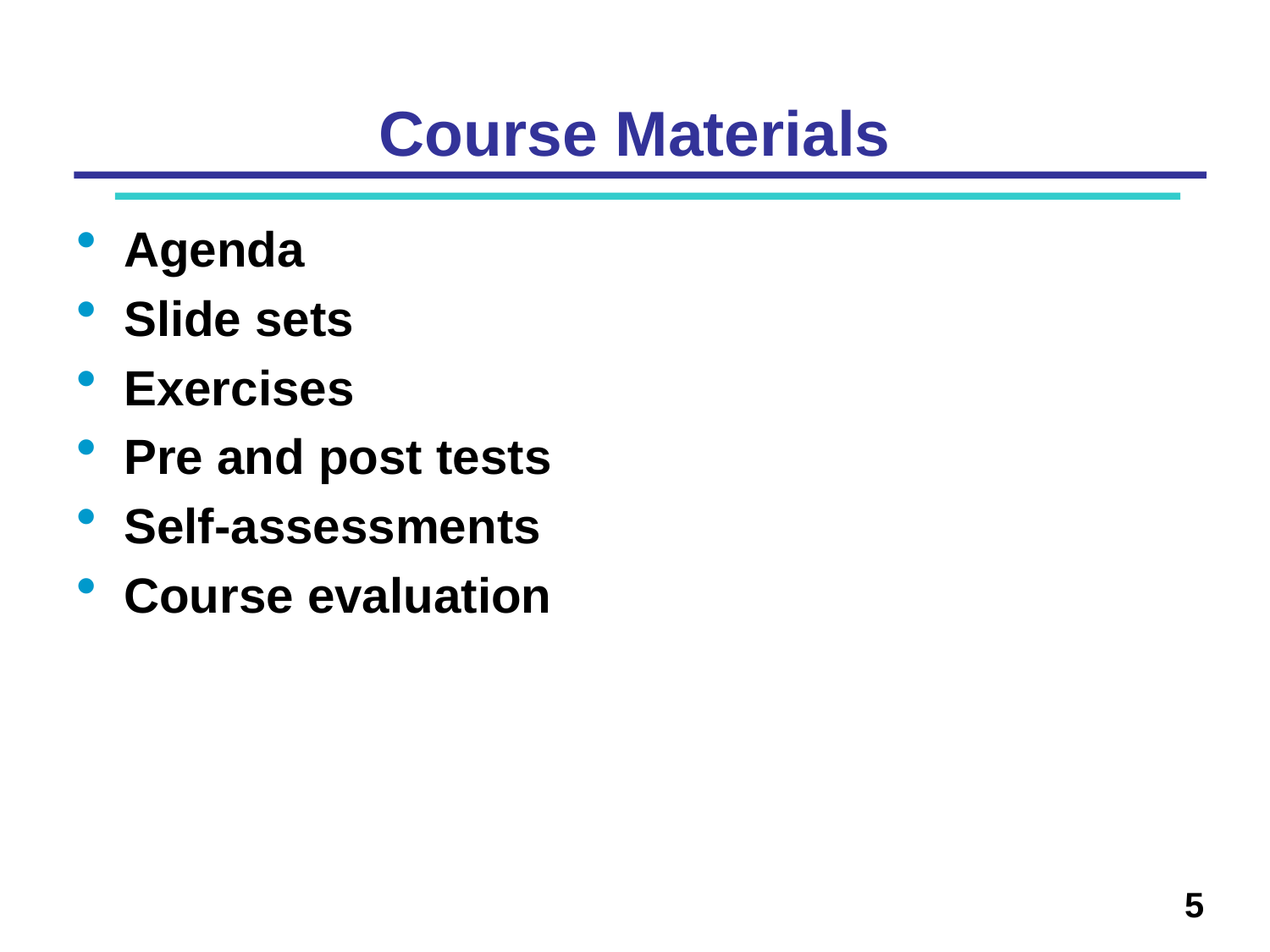

# Course Materials
Agenda
Slide sets
Exercises
Pre and post tests
Self-assessments
Course evaluation
5